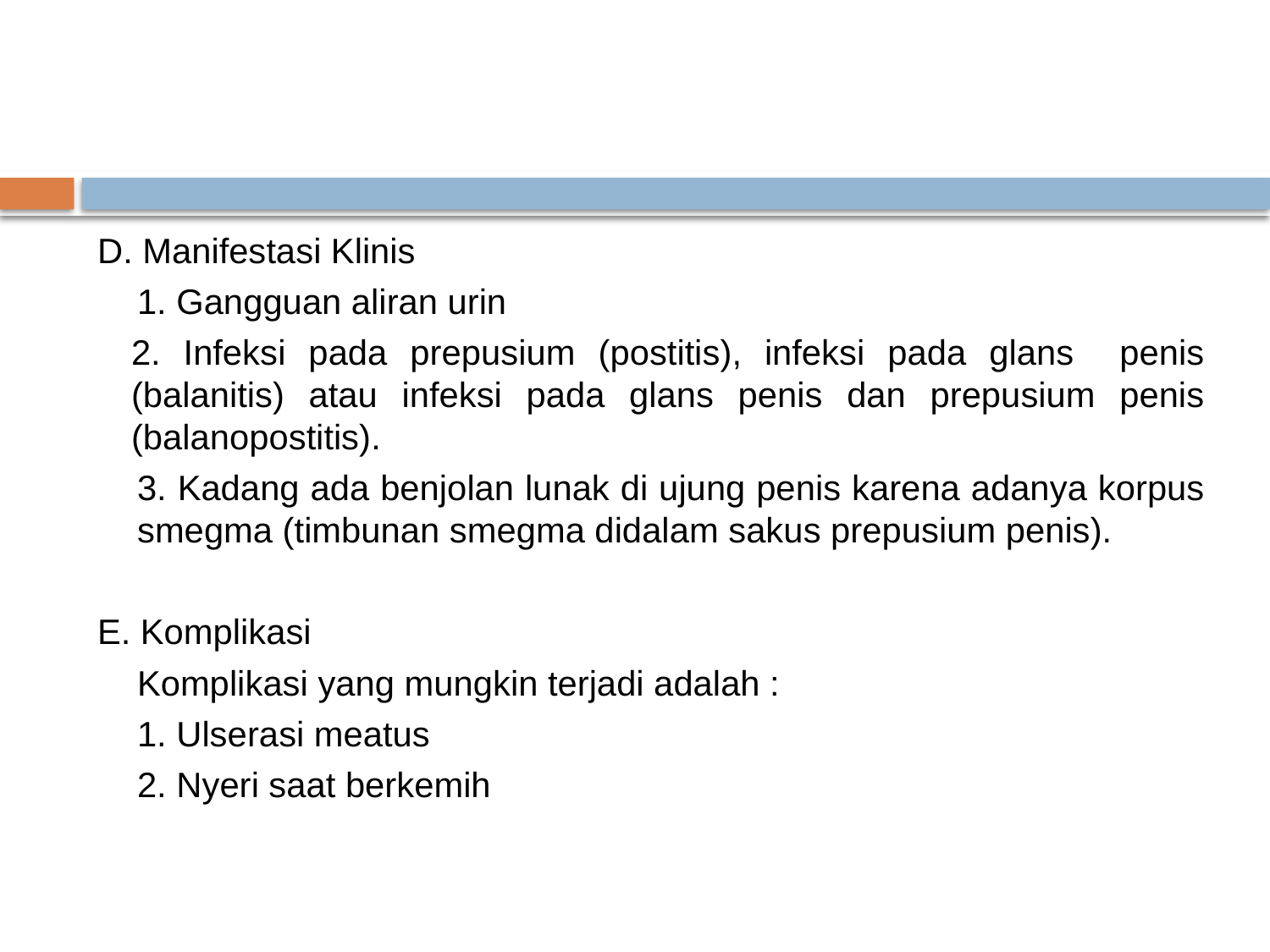

#
D. Manifestasi Klinis
	1. Gangguan aliran urin
	2. Infeksi pada prepusium (postitis), infeksi pada glans  penis (balanitis) atau infeksi pada glans penis dan prepusium penis (balanopostitis).
	3. Kadang ada benjolan lunak di ujung penis karena adanya korpus smegma (timbunan smegma didalam sakus prepusium penis).

E. Komplikasi
		Komplikasi yang mungkin terjadi adalah :
	1. Ulserasi meatus
	2. Nyeri saat berkemih